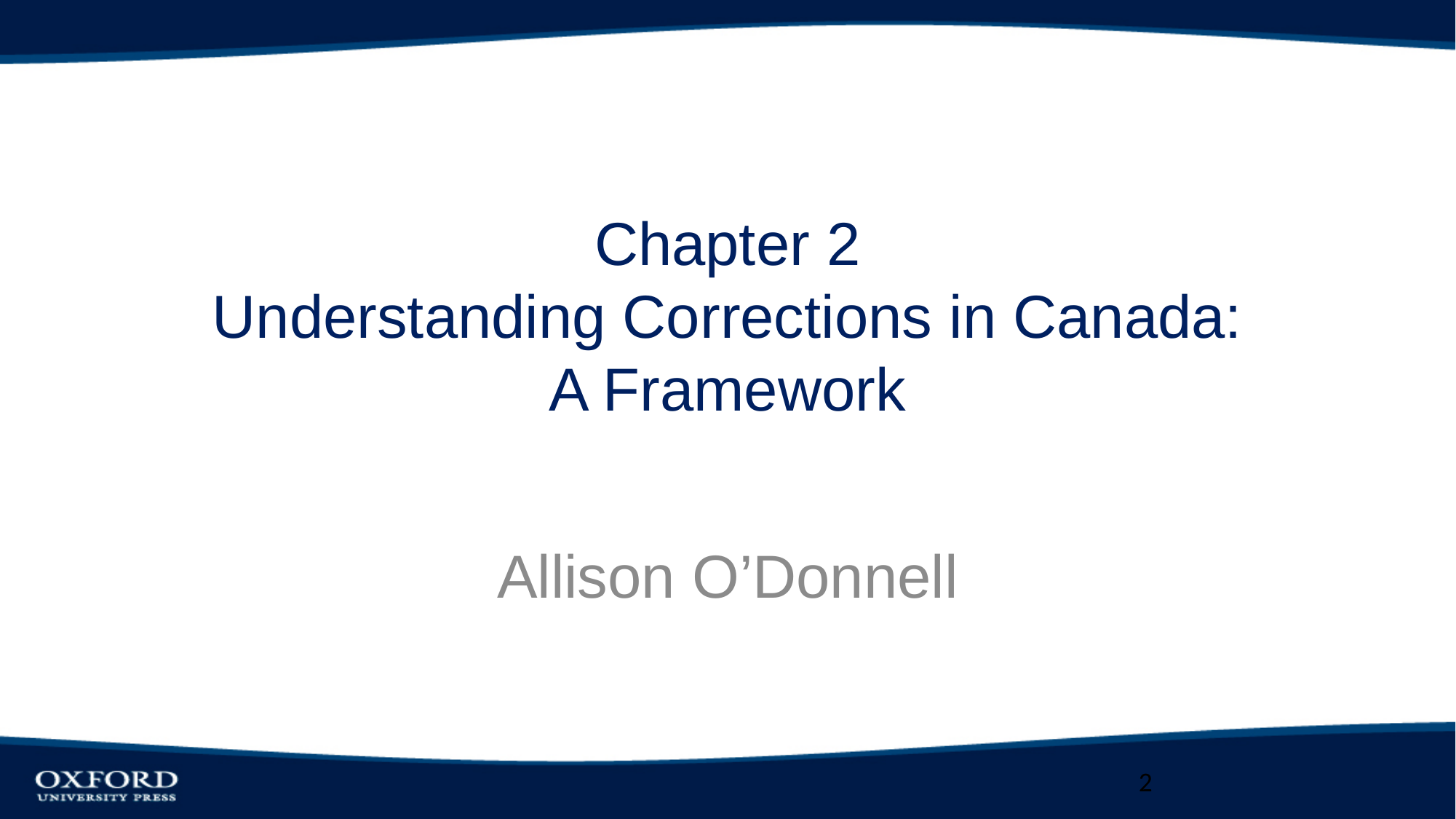

# Chapter 2 Understanding Corrections in Canada: A Framework
Allison O’Donnell
2